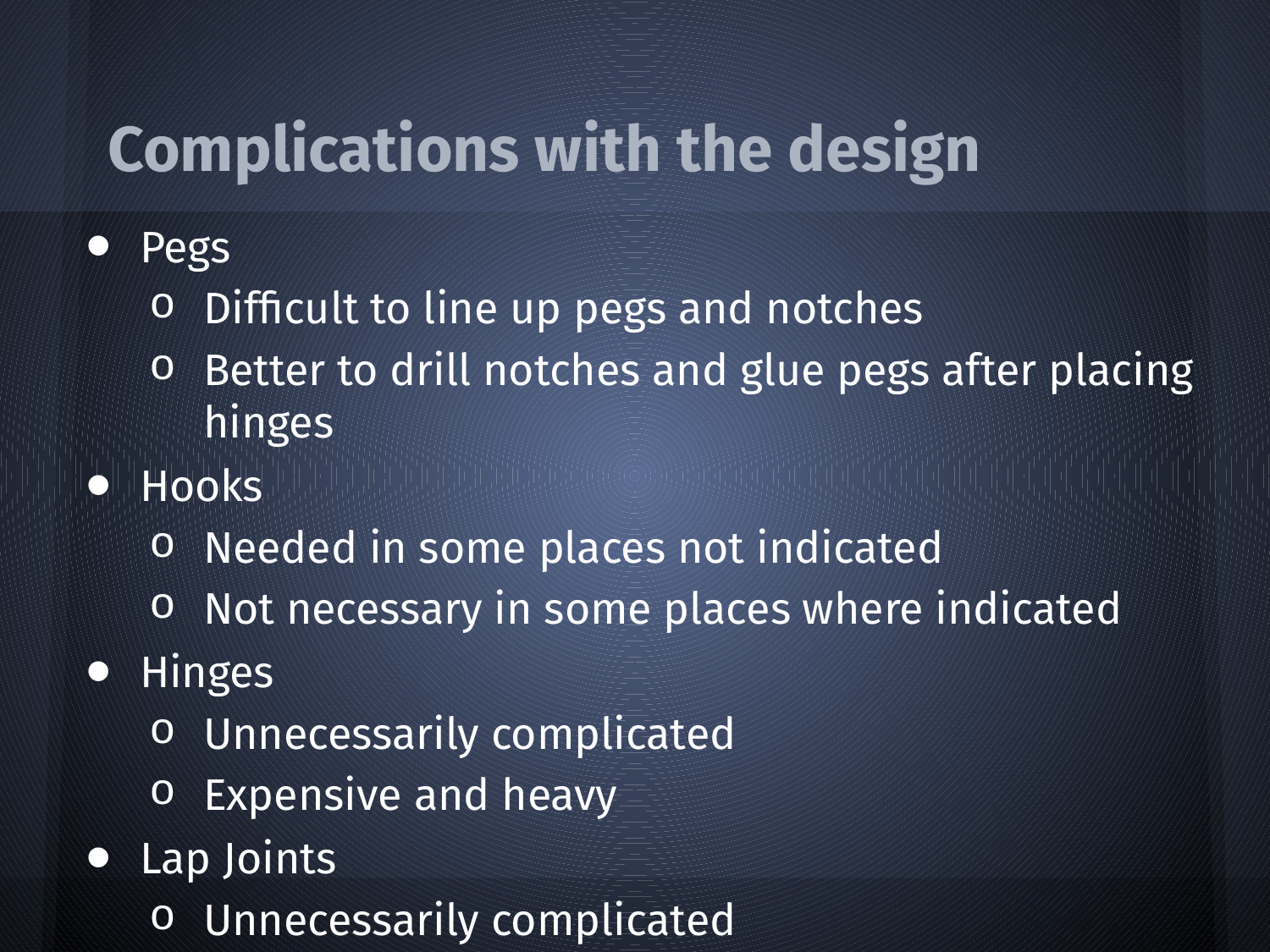

# Complications with the design
Pegs
Difficult to line up pegs and notches
Better to drill notches and glue pegs after placing hinges
Hooks
Needed in some places not indicated
Not necessary in some places where indicated
Hinges
Unnecessarily complicated
Expensive and heavy
Lap Joints
Unnecessarily complicated